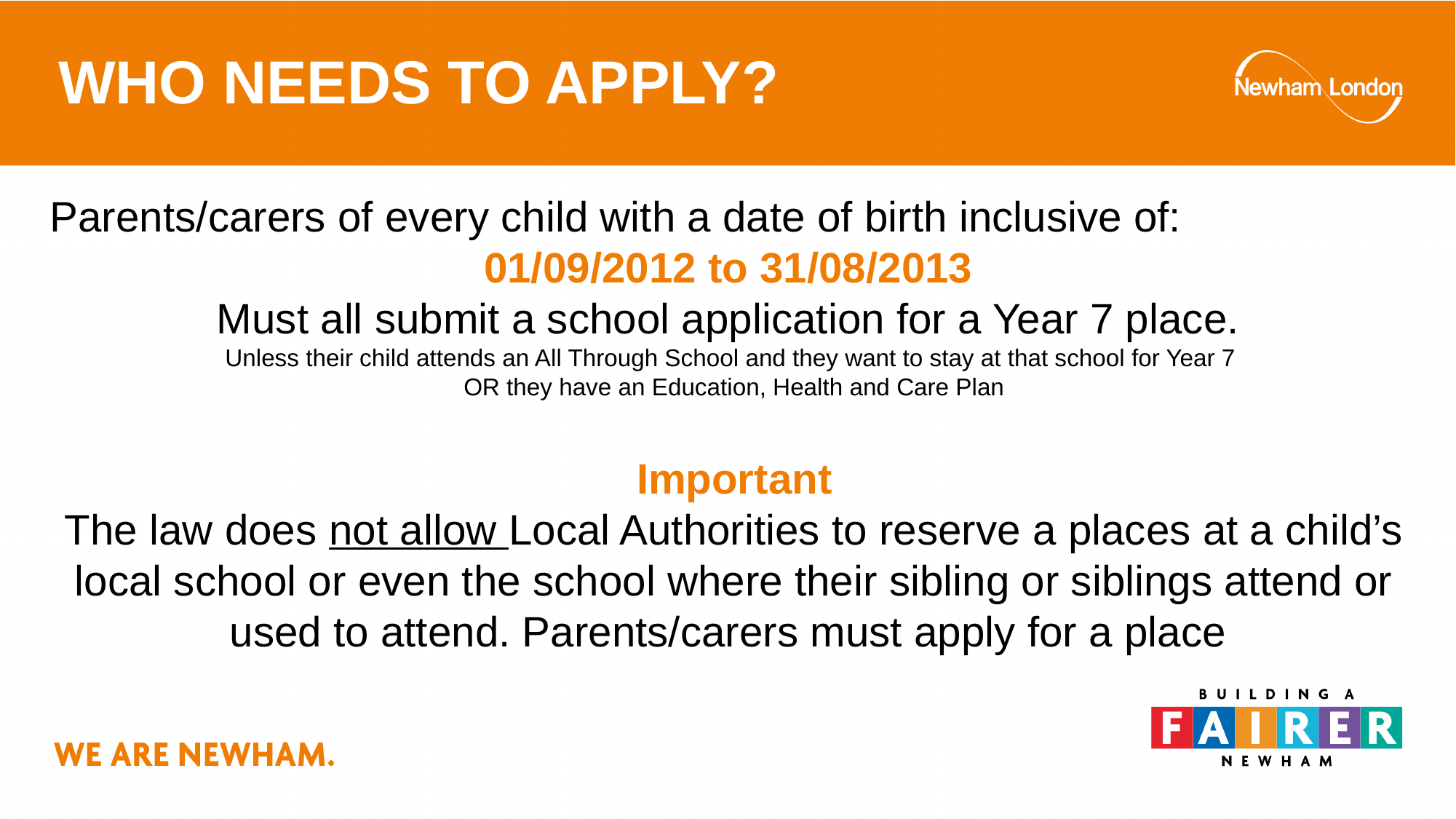

# WHO NEEDS TO APPLY?
Parents/carers of every child with a date of birth inclusive of:                     01/09/2012 to 31/08/2013
Must all submit a school application for a Year 7 place.
Unless their child attends an All Through School and they want to stay at that school for Year 7
OR they have an Education, Health and Care Plan

Important
The law does not allow Local Authorities to reserve a places at a child’s local school or even the school where their sibling or siblings attend or used to attend. Parents/carers must apply for a place